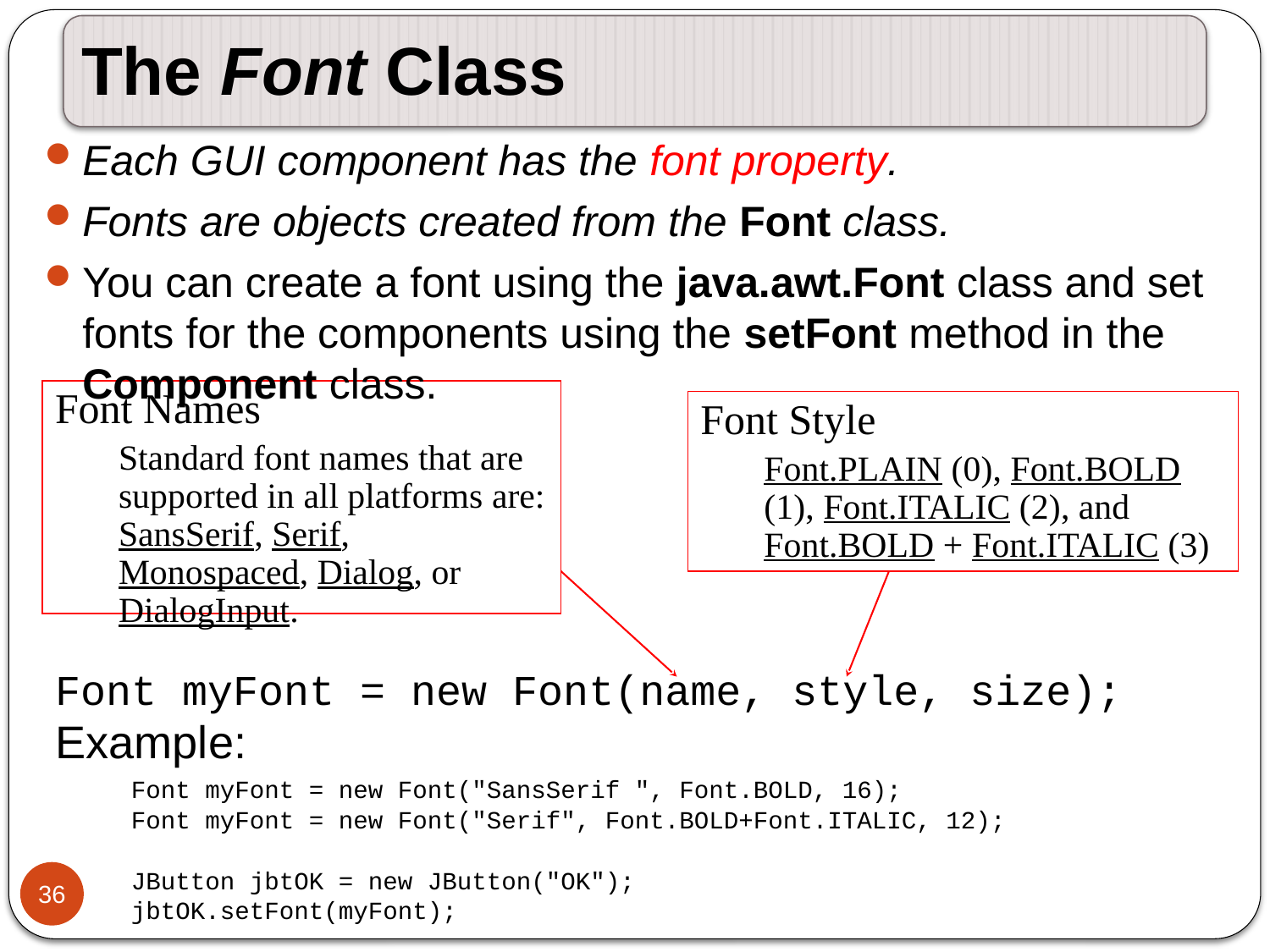

The Font Class
Each GUI component has the font property.
Fonts are objects created from the Font class.
You can create a font using the java.awt.Font class and set fonts for the components using the setFont method in the Component class.
Font Names
Standard font names that are supported in all platforms are: SansSerif, Serif, Monospaced, Dialog, or DialogInput.
Font Style
Font.PLAIN (0), Font.BOLD (1), Font.ITALIC (2), and Font.BOLD + Font.ITALIC (3)

Font myFont = new Font(name, style, size);
Example:
	Font myFont = new Font("SansSerif ", Font.BOLD, 16);
	Font myFont = new Font("Serif", Font.BOLD+Font.ITALIC, 12);

	JButton jbtOK = new JButton("OK");
	jbtOK.setFont(myFont);

36